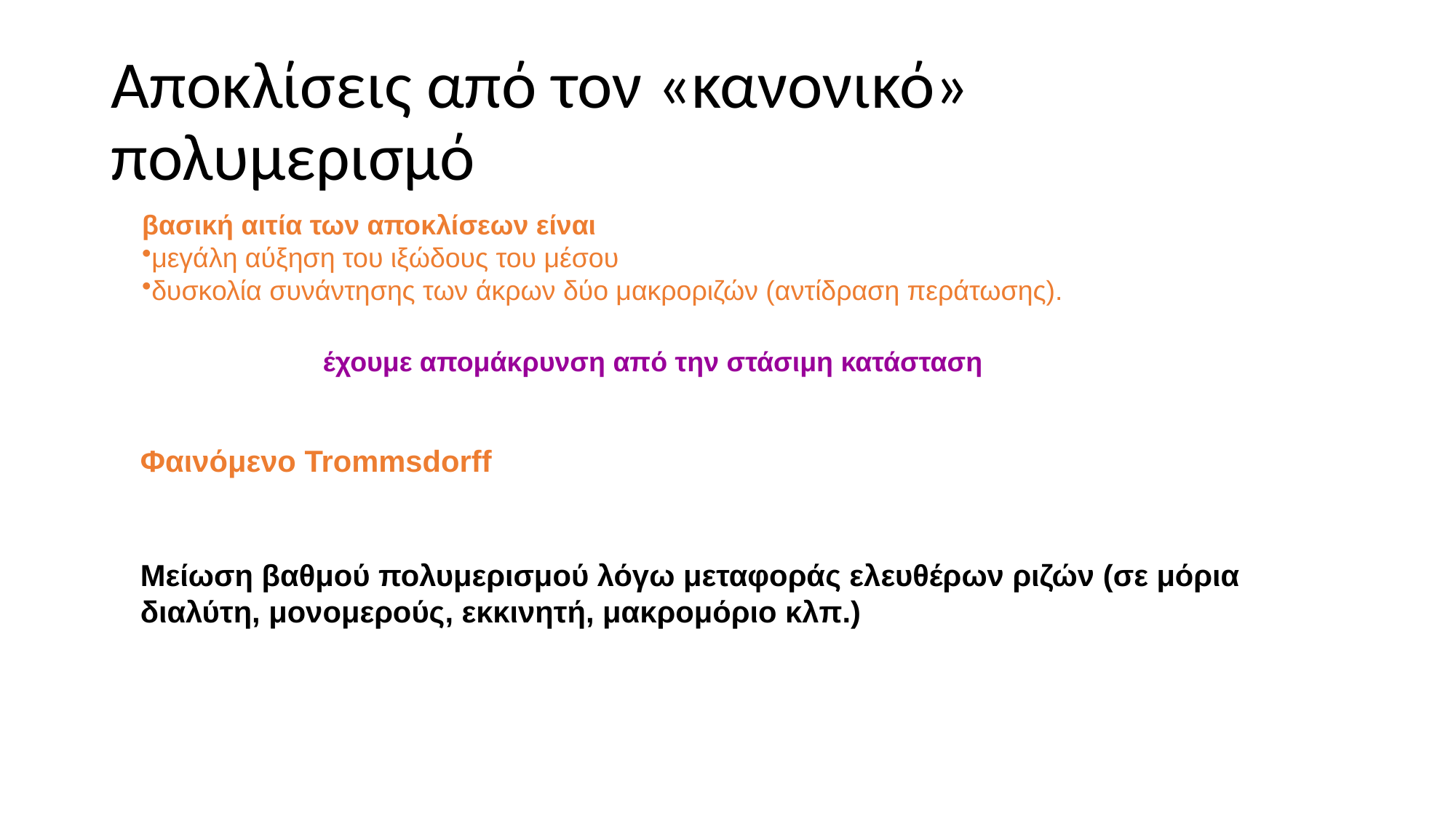

# Αποκλίσεις από τον «κανονικό» πολυμερισμό
βασική αιτία των αποκλίσεων είναι
μεγάλη αύξηση του ιξώδους του μέσου
δυσκολία συνάντησης των άκρων δύο μακροριζών (αντίδραση περάτωσης).
έχουμε απομάκρυνση από την στάσιμη κατάσταση
Φαινόμενο Trommsdorff
Μείωση βαθμού πολυμερισμού λόγω μεταφοράς ελευθέρων ριζών (σε μόρια διαλύτη, μονομερούς, εκκινητή, μακρομόριο κλπ.)